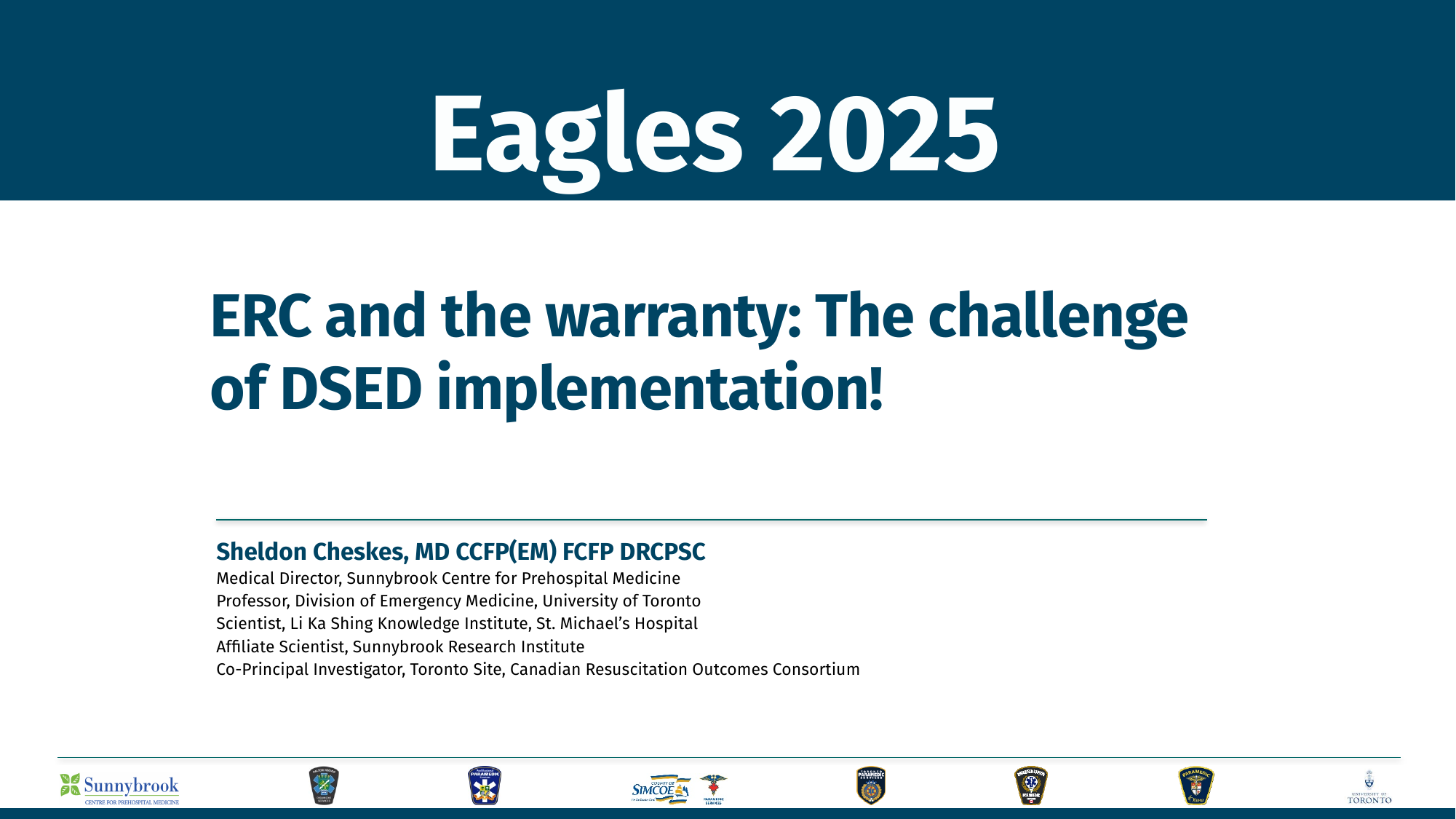

# Eagles 2025
ERC and the warranty: The challenge of DSED implementation!
Sheldon Cheskes, MD CCFP(EM) FCFP DRCPSC
Medical Director, Sunnybrook Centre for Prehospital Medicine
Professor, Division of Emergency Medicine, University of Toronto
Scientist, Li Ka Shing Knowledge Institute, St. Michael’s Hospital
Affiliate Scientist, Sunnybrook Research Institute
Co-Principal Investigator, Toronto Site, Canadian Resuscitation Outcomes Consortium